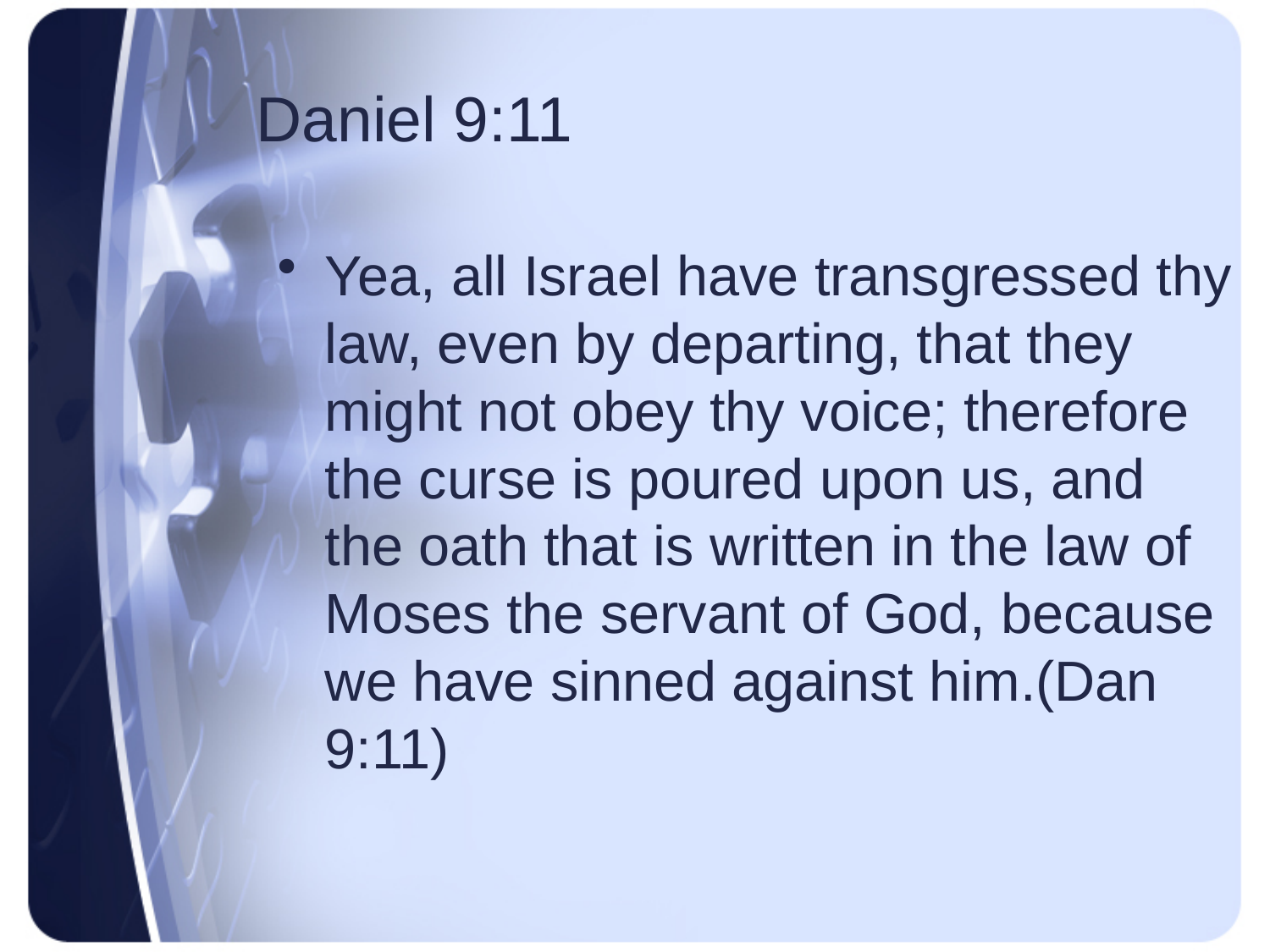

# Daniel 9:11
Yea, all Israel have transgressed thy law, even by departing, that they might not obey thy voice; therefore the curse is poured upon us, and the oath that is written in the law of Moses the servant of God, because we have sinned against him.(Dan 9:11)